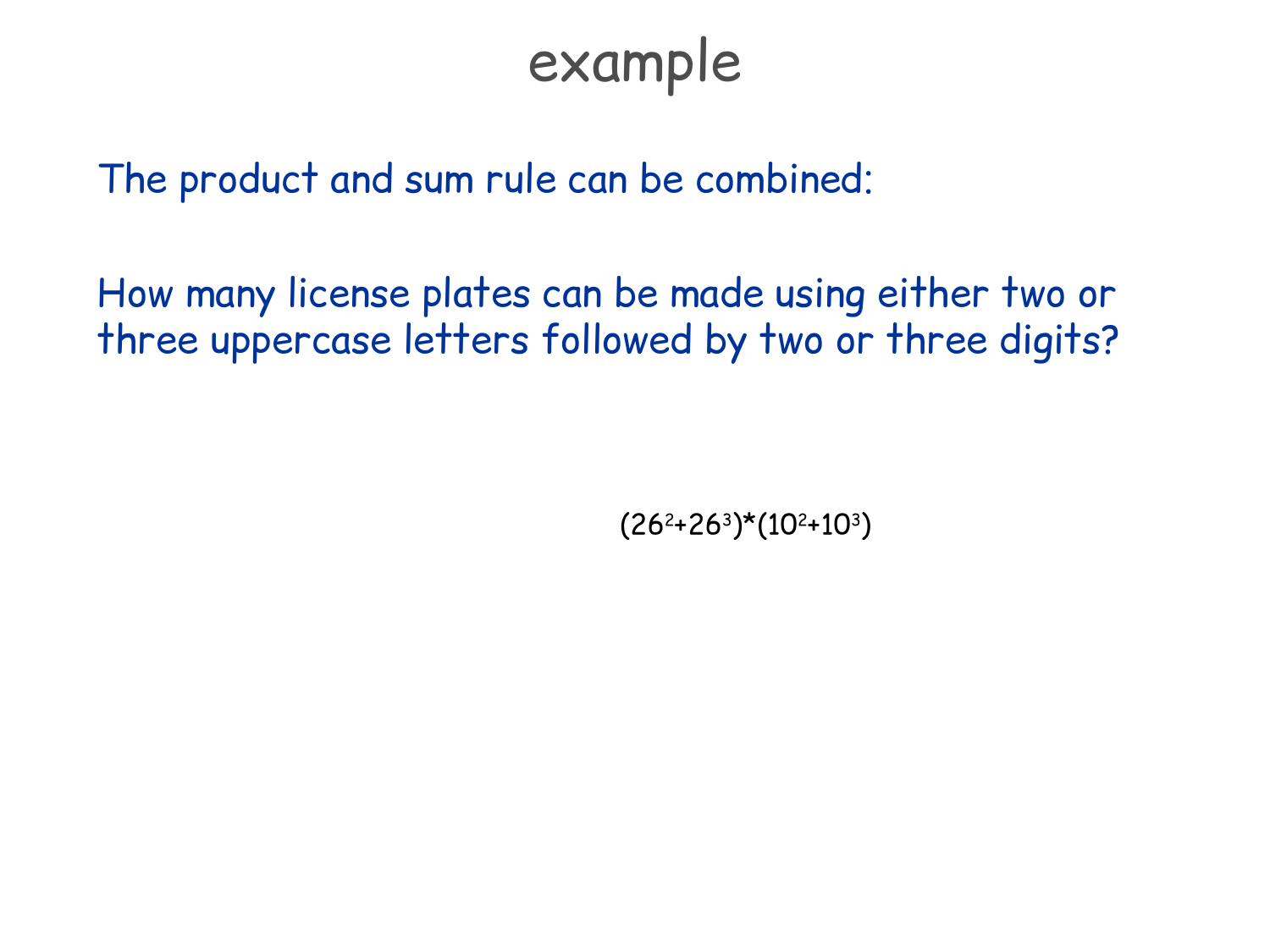

# example
The product and sum rule can be combined:

How many license plates can be made using either two or three uppercase letters followed by two or three digits?
(262+263)*(102+103)